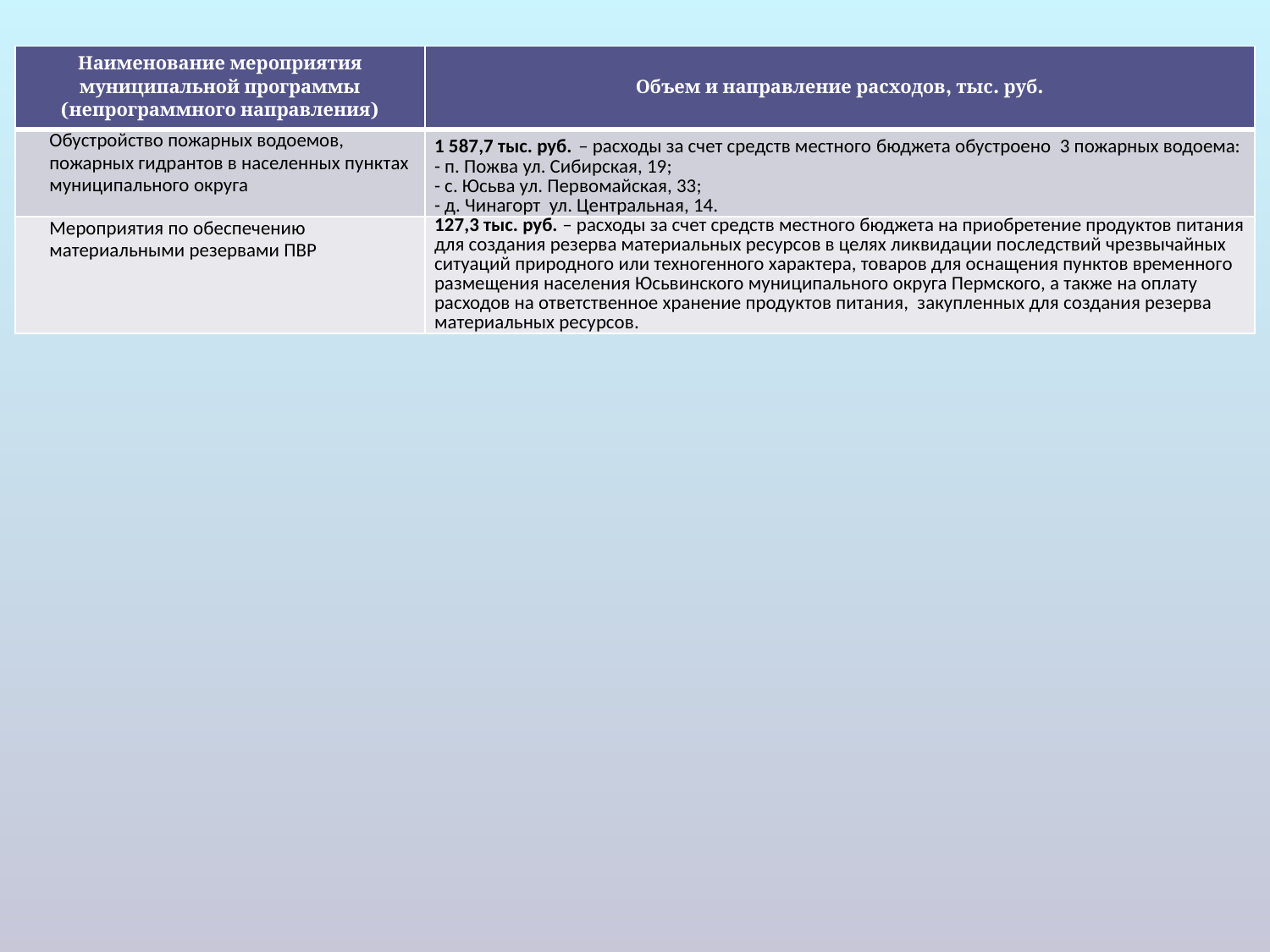

| Наименование мероприятия муниципальной программы (непрограммного направления) | Объем и направление расходов, тыс. руб. |
| --- | --- |
| Обустройство пожарных водоемов, пожарных гидрантов в населенных пунктах муниципального округа | 1 587,7 тыс. руб. – расходы за счет средств местного бюджета обустроено 3 пожарных водоема: - п. Пожва ул. Сибирская, 19; - с. Юсьва ул. Первомайская, 33; - д. Чинагорт ул. Центральная, 14. |
| Мероприятия по обеспечению материальными резервами ПВР | 127,3 тыс. руб. – расходы за счет средств местного бюджета на приобретение продуктов питания для создания резерва материальных ресурсов в целях ликвидации последствий чрезвычайных ситуаций природного или техногенного характера, товаров для оснащения пунктов временного размещения населения Юсьвинского муниципального округа Пермского, а также на оплату расходов на ответственное хранение продуктов питания, закупленных для создания резерва материальных ресурсов. |